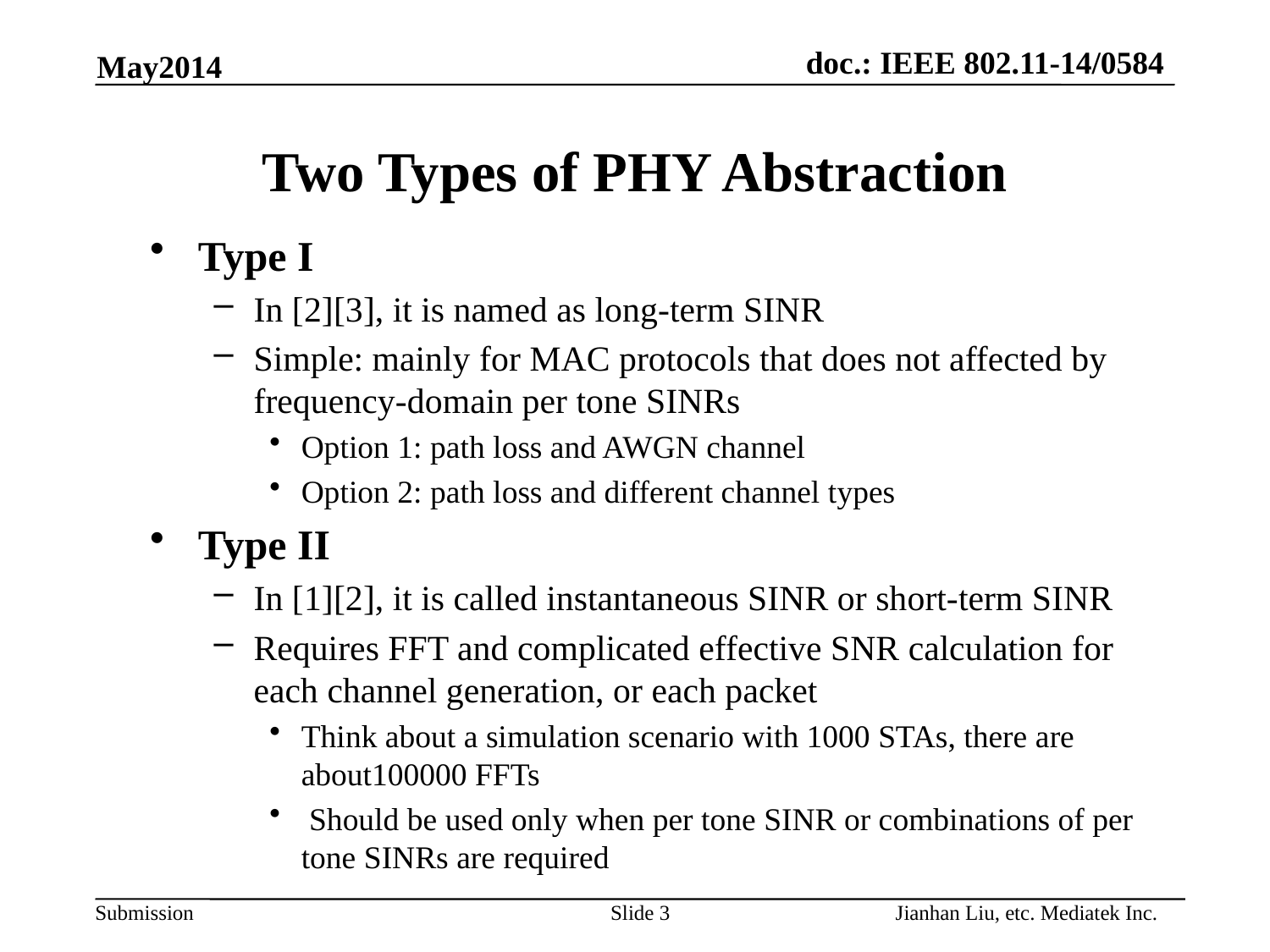

May2014
# Two Types of PHY Abstraction
Type I
In [2][3], it is named as long-term SINR
Simple: mainly for MAC protocols that does not affected by frequency-domain per tone SINRs
Option 1: path loss and AWGN channel
Option 2: path loss and different channel types
Type II
In [1][2], it is called instantaneous SINR or short-term SINR
Requires FFT and complicated effective SNR calculation for each channel generation, or each packet
Think about a simulation scenario with 1000 STAs, there are about100000 FFTs
 Should be used only when per tone SINR or combinations of per tone SINRs are required

Jianhan Liu, etc. Mediatek Inc.
Slide 3